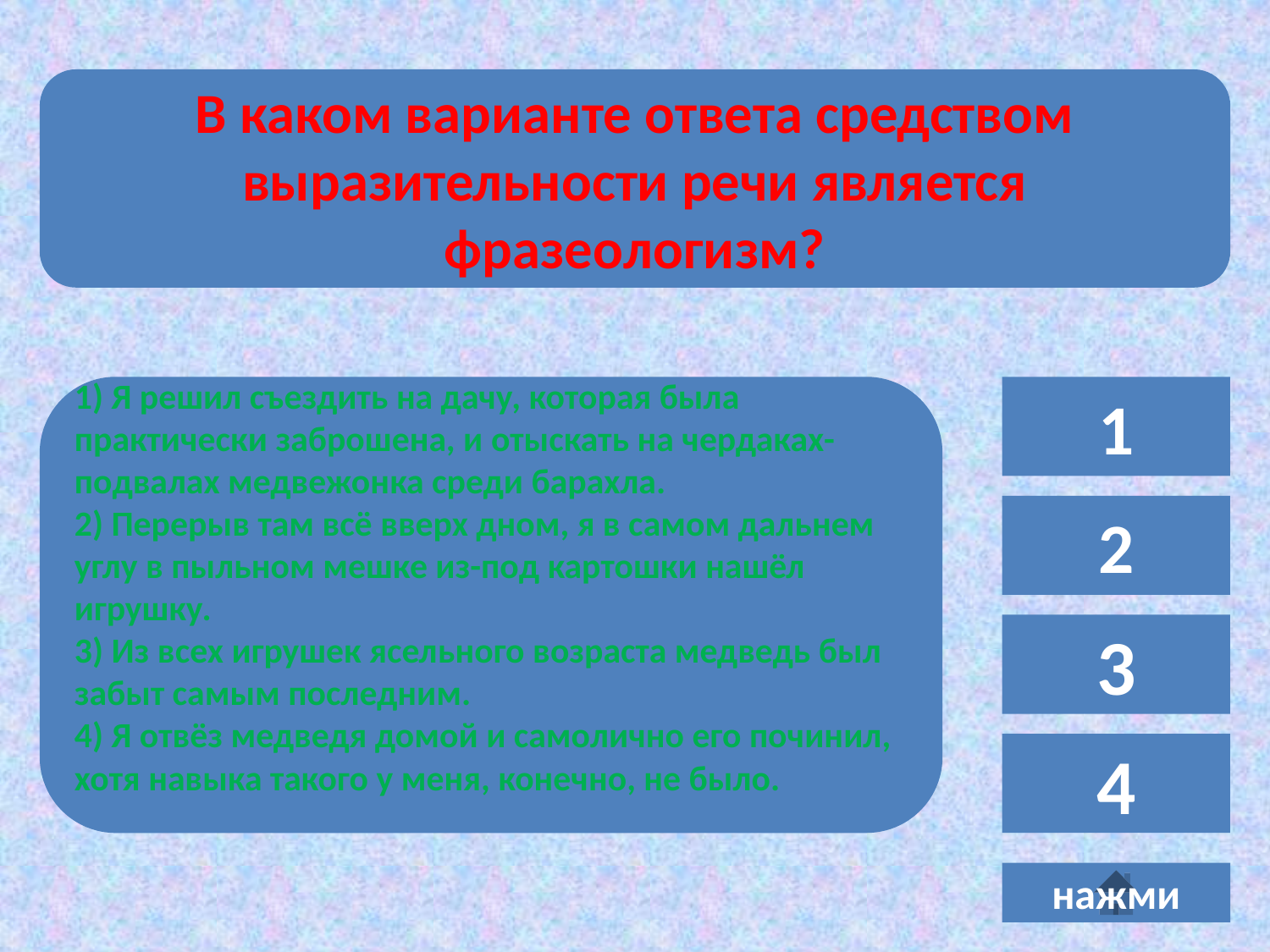

В каком варианте ответа средством выразительности речи является фразеологизм?
1) Я решил съездить на дачу, которая была практически заброшена, и отыскать на чердаках-подвалах медвежонка среди барахла.
2) Перерыв там всё вверх дном, я в самом дальнем углу в пыльном мешке из-под картошки нашёл игрушку.
3) Из всех игрушек ясельного возраста медведь был забыт самым последним.
4) Я отвёз медведя домой и самолично его починил, хотя навыка такого у меня, конечно, не было.

1
2
3
4
нажми